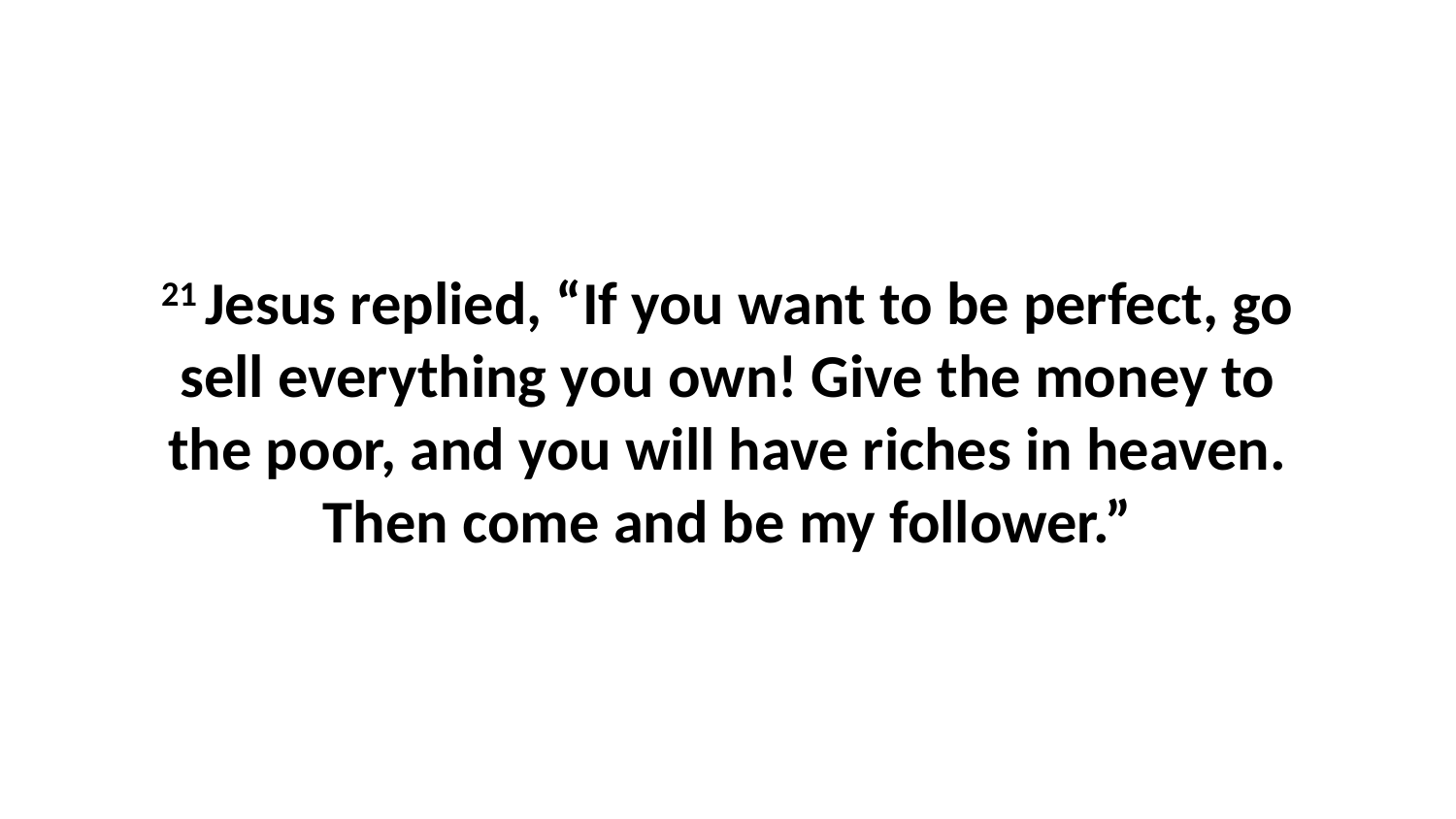

21 Jesus replied, “If you want to be perfect, go sell everything you own! Give the money to the poor, and you will have riches in heaven. Then come and be my follower.”